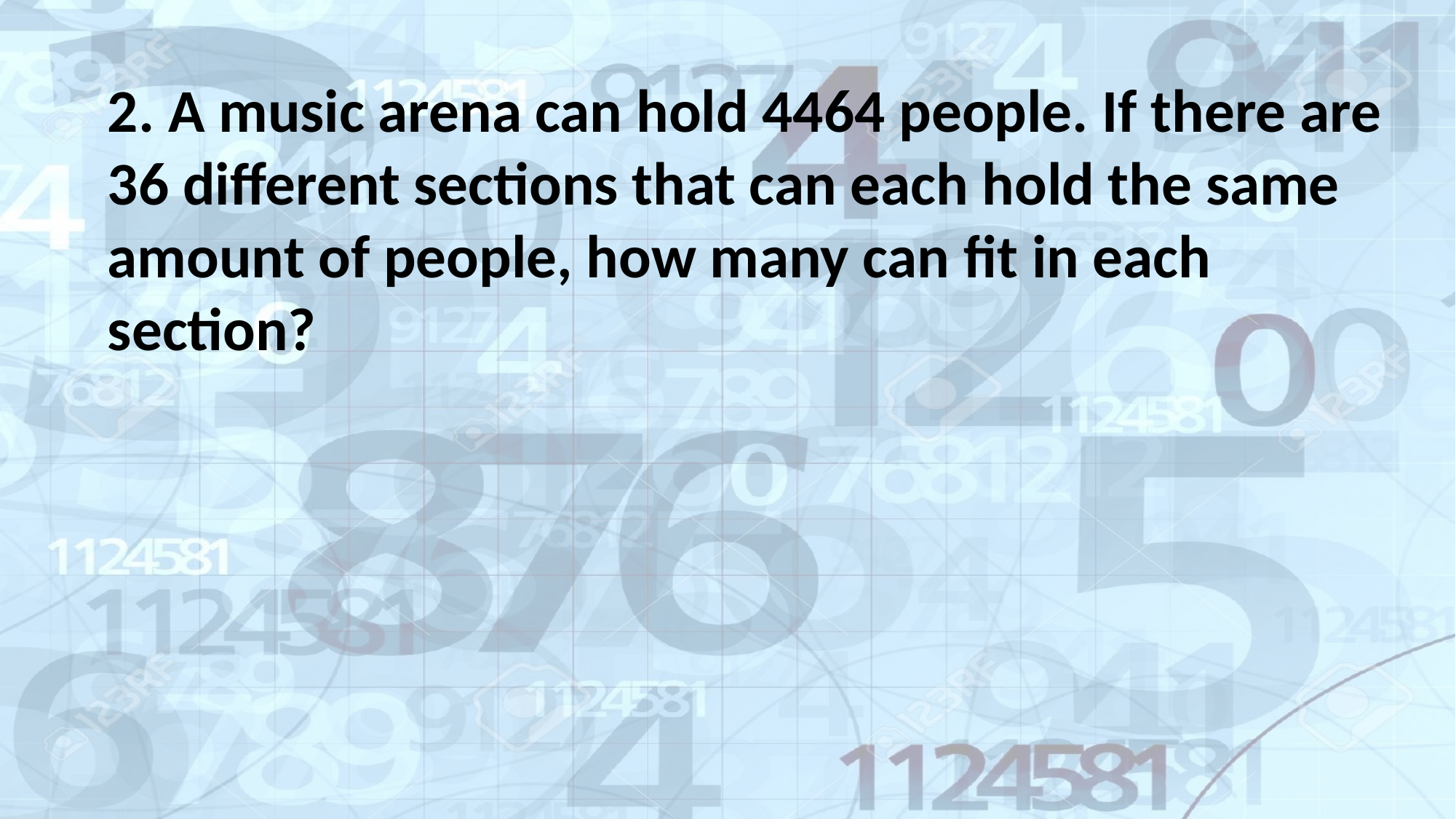

2. A music arena can hold 4464 people. If there are 36 different sections that can each hold the same amount of people, how many can fit in each section?